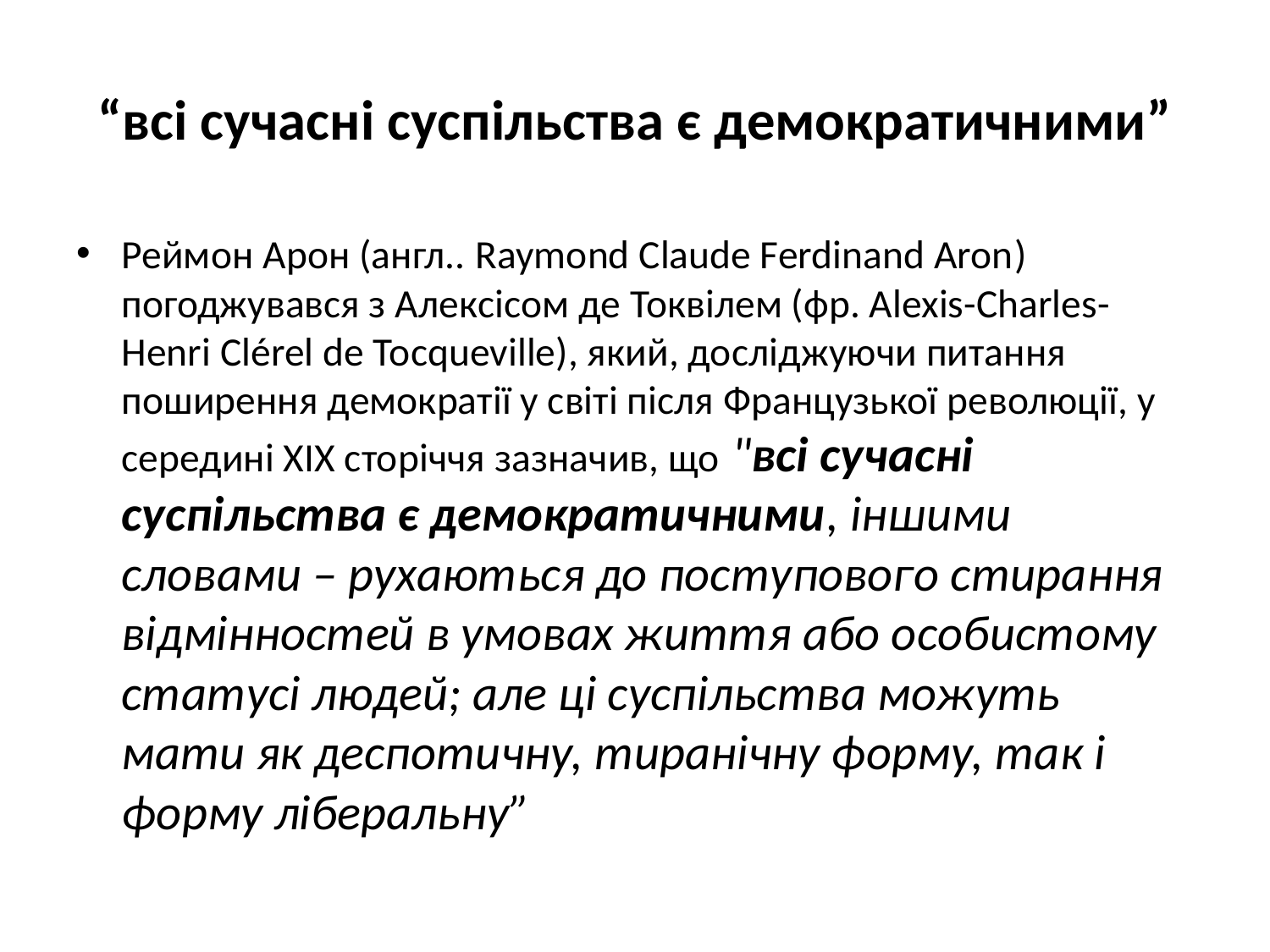

# “всі сучасні суспільства є демократичними”
Реймон Арон (англ.. Raymond Claude Ferdinand Aron) погоджувався з Алексісом де Токвілем (фр. Alexis-Charles-Henri Clérel de Tocqueville), який, досліджуючи питання поширення демократії у світі після Французької революції, у середині ХІХ сторіччя зазначив, що "всі сучасні суспільства є демократичними, іншими словами – рухаються до поступового стирання відмінностей в умовах життя або особистому статусі людей; але ці суспільства можуть мати як деспотичну, тиранічну форму, так і форму ліберальну”